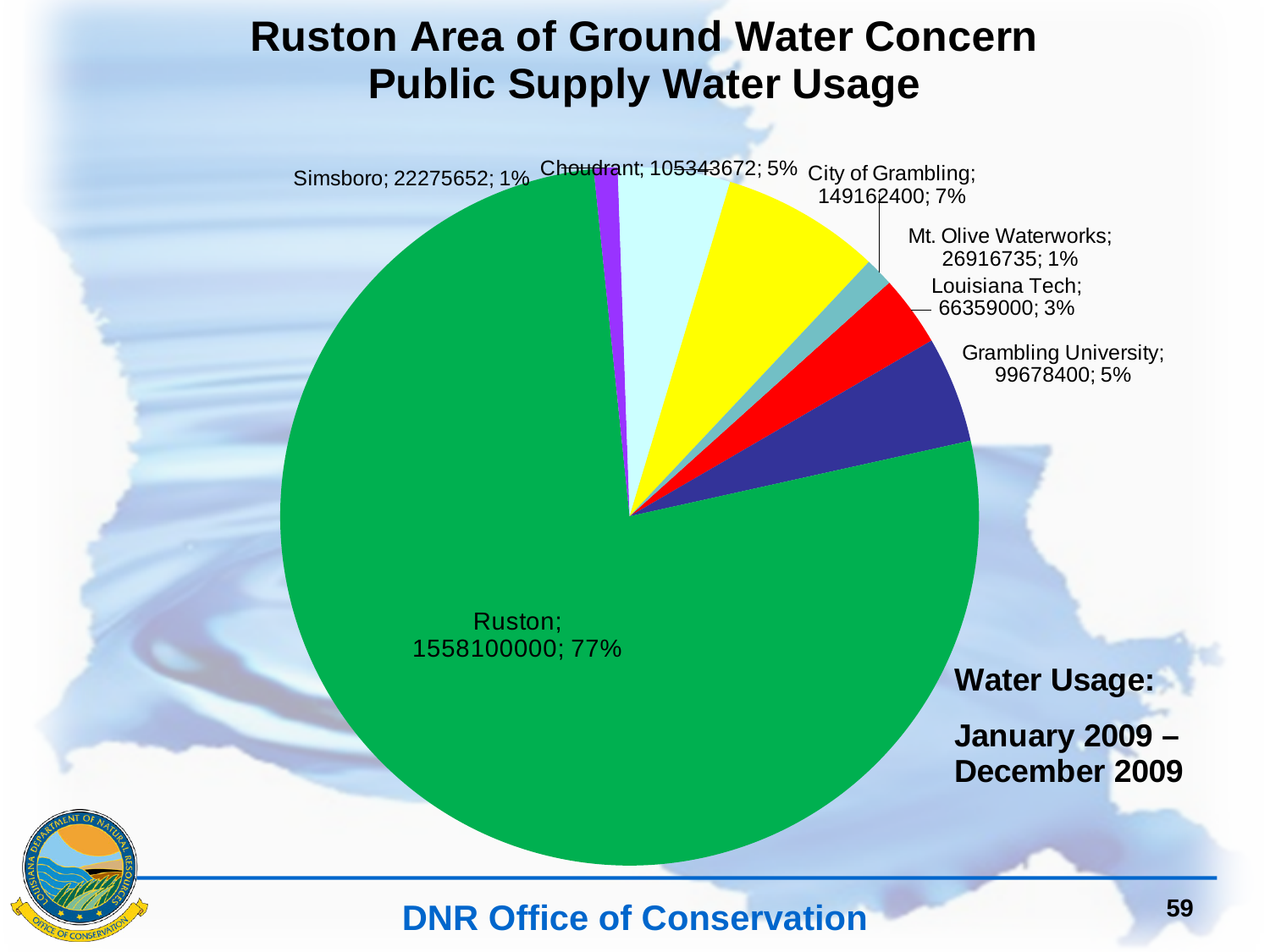

### Chart: Ruston Area of Ground Water Concern
Public Supply Water Usage

| Category |  |
|---|---|
| Louisiana Tech | 66359000.0 |
| Grambling University | 99678400.0 |
| Ruston | 1558100000.0 |
| Simsboro | 22275652.0 |
| Choudrant | 105343672.0 |
| City of Grambling | 149162400.0 |
| Mt. Olive Waterworks | 26916735.0 |
59